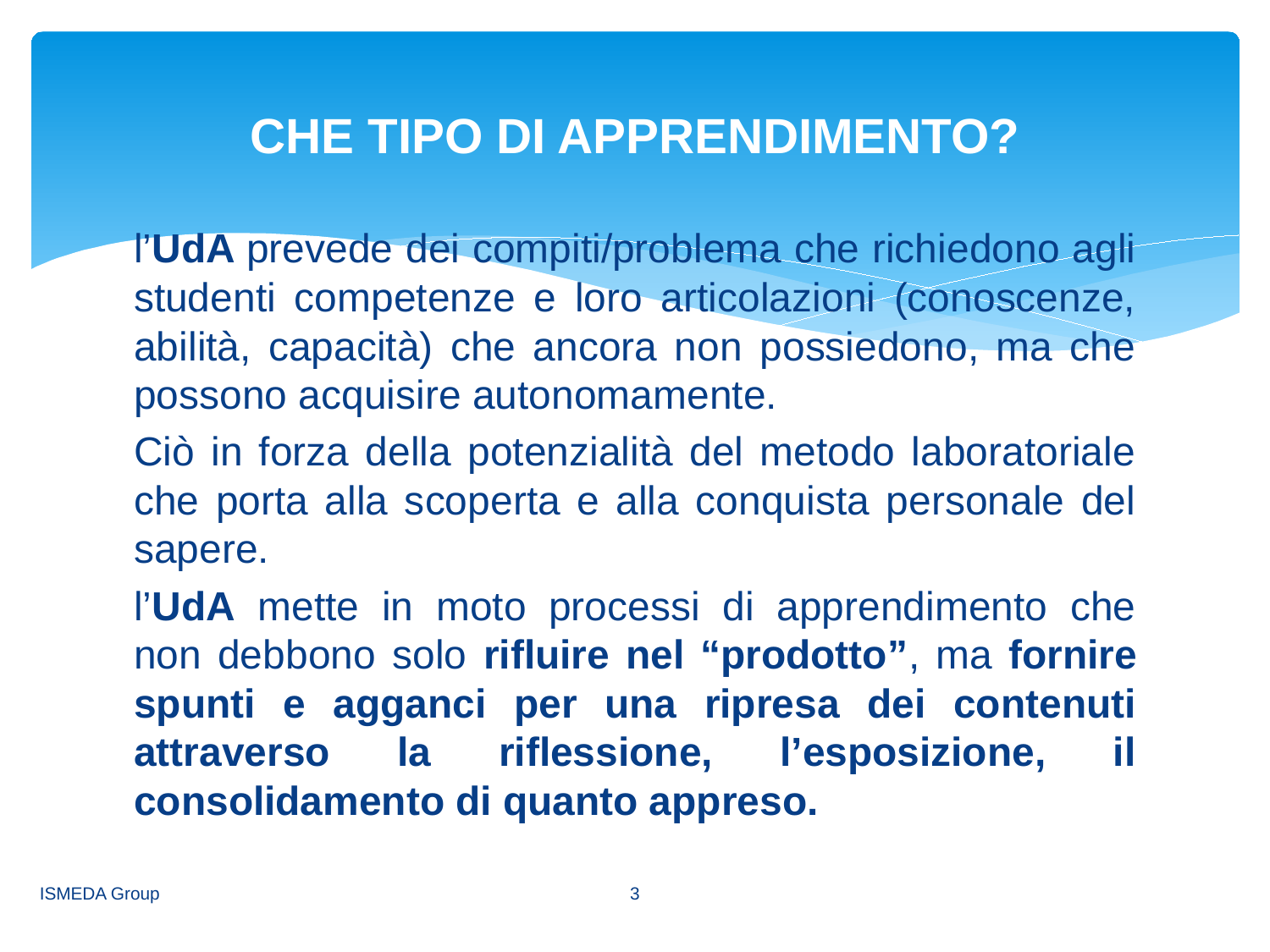

# CHE TIPO DI APPRENDIMENTO?
l’UdA prevede dei compiti/problema che richiedono agli studenti competenze e loro articolazioni (conoscenze, abilità, capacità) che ancora non possiedono, ma che possono acquisire autonomamente.
Ciò in forza della potenzialità del metodo laboratoriale che porta alla scoperta e alla conquista personale del sapere.
l’UdA mette in moto processi di apprendimento che non debbono solo rifluire nel “prodotto”, ma fornire spunti e agganci per una ripresa dei contenuti attraverso la riflessione, l’esposizione, il consolidamento di quanto appreso.

3
ISMEDA Group